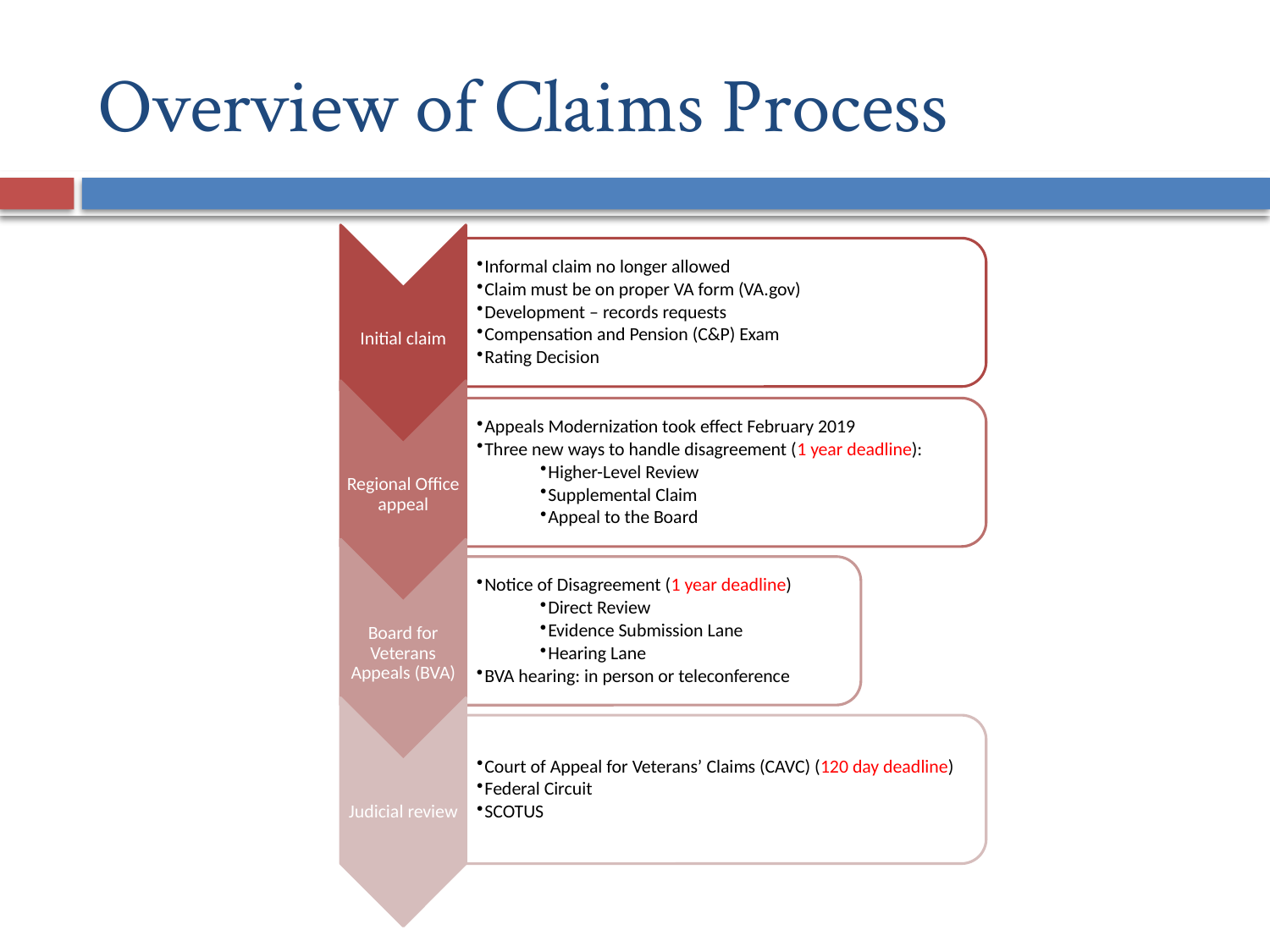

# Overview of Claims Process

Initial claim

Informal claim no longer allowed
Claim must be on proper VA form (VA.gov)
Development – records requests
Compensation and Pension (C&P) Exam
Rating Decision

Regional Office appeal

Appeals Modernization took effect February 2019
Three new ways to handle disagreement (1 year deadline):
Higher-Level Review
Supplemental Claim
Appeal to the Board

Board for Veterans Appeals (BVA)

Notice of Disagreement (1 year deadline)
Direct Review
Evidence Submission Lane
Hearing Lane
BVA hearing: in person or teleconference

Judicial review

Court of Appeal for Veterans’ Claims (CAVC) (120 day deadline)
Federal Circuit
SCOTUS